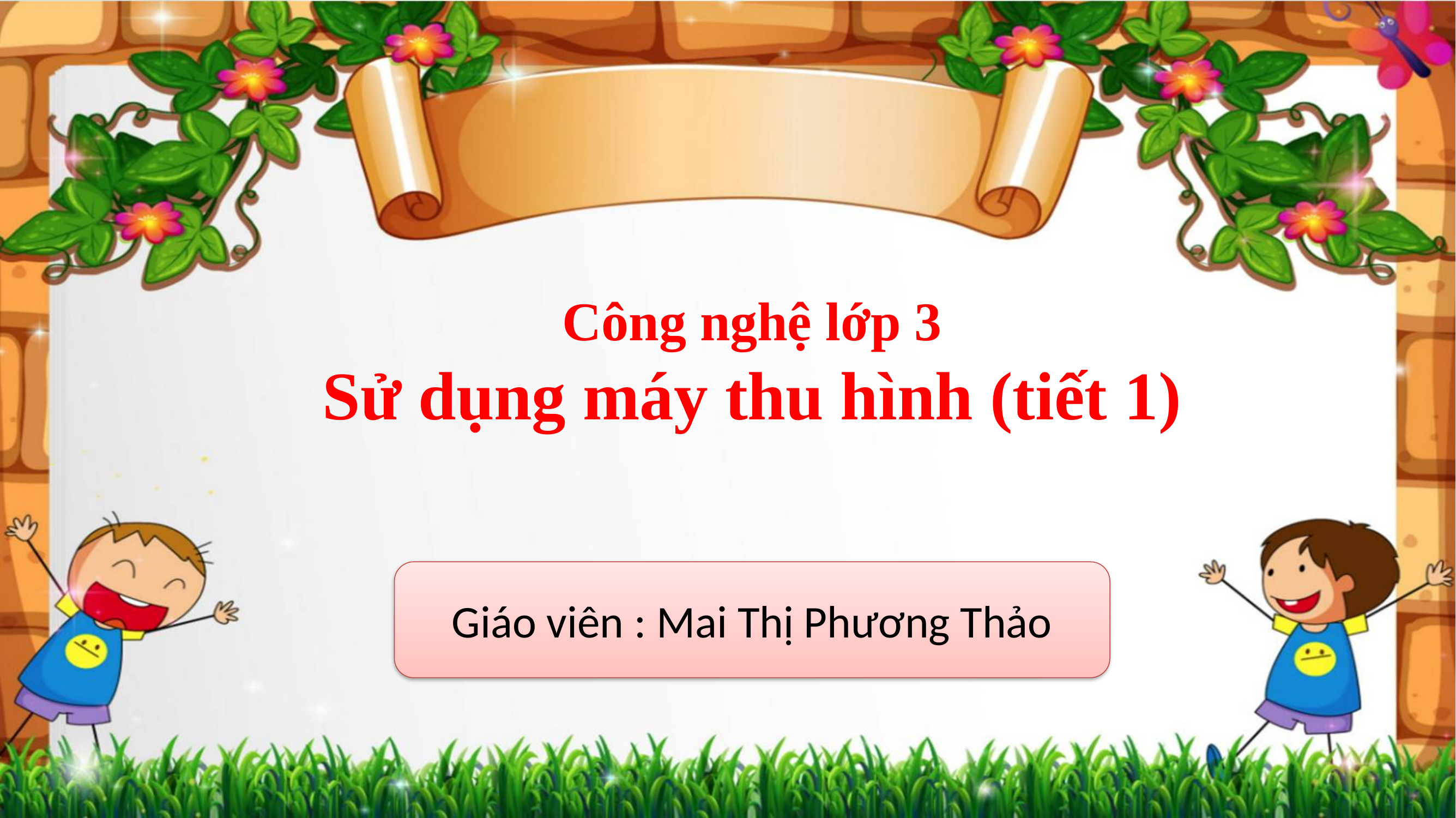

Công nghệ lớp 3
Sử dụng máy thu hình (tiết 1)
Giáo viên : Mai Thị Phương Thảo